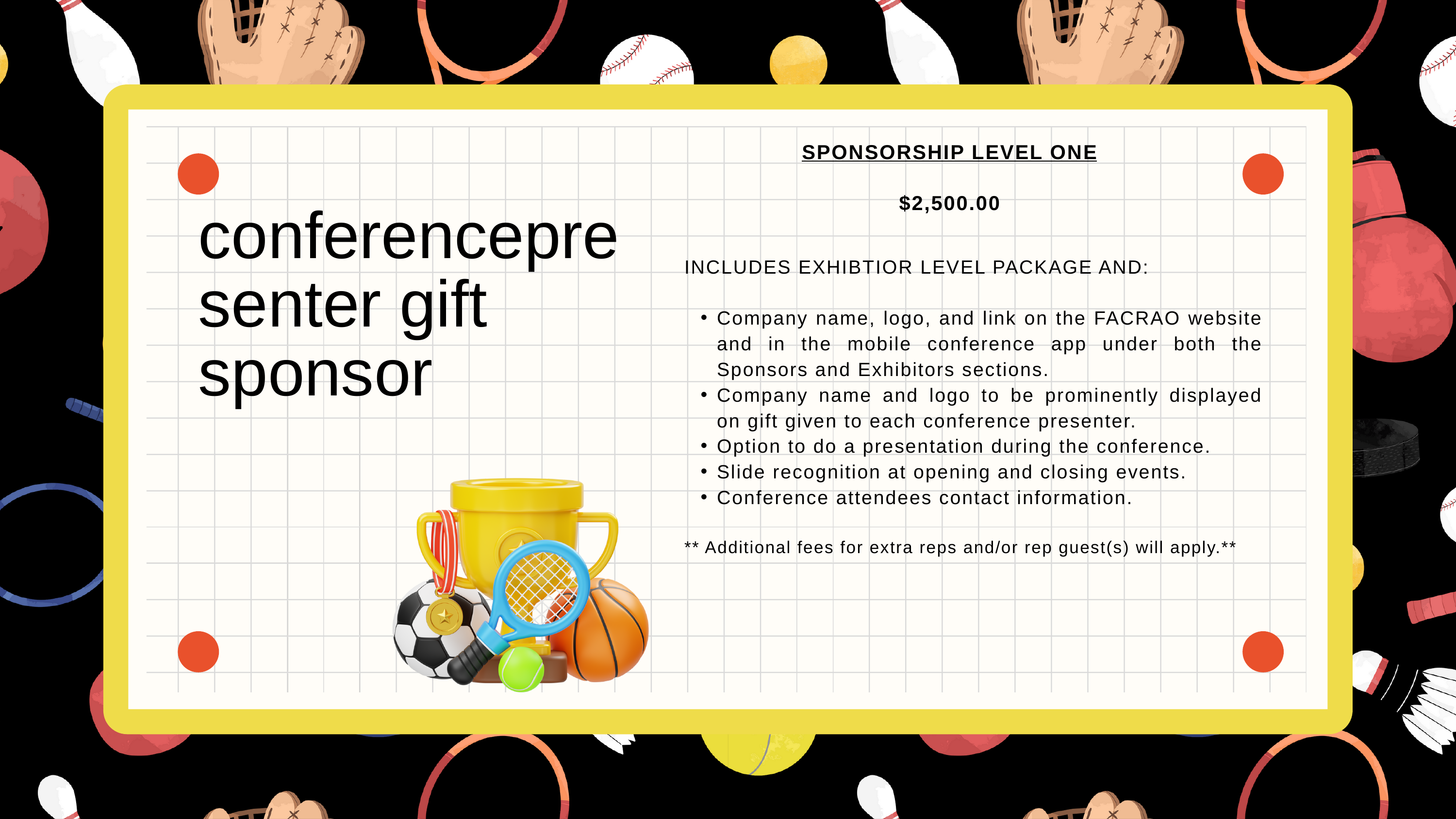

SPONSORSHIP LEVEL ONE

$2,500.00

conferencepresenter gift sponsor
INCLUDES EXHIBTIOR LEVEL PACKAGE AND:

Company name, logo, and link on the FACRAO website and in the mobile conference app under both the Sponsors and Exhibitors sections.
Company name and logo to be prominently displayed on gift given to each conference presenter.
Option to do a presentation during the conference.
Slide recognition at opening and closing events.
Conference attendees contact information.

** Additional fees for extra reps and/or rep guest(s) will apply.**